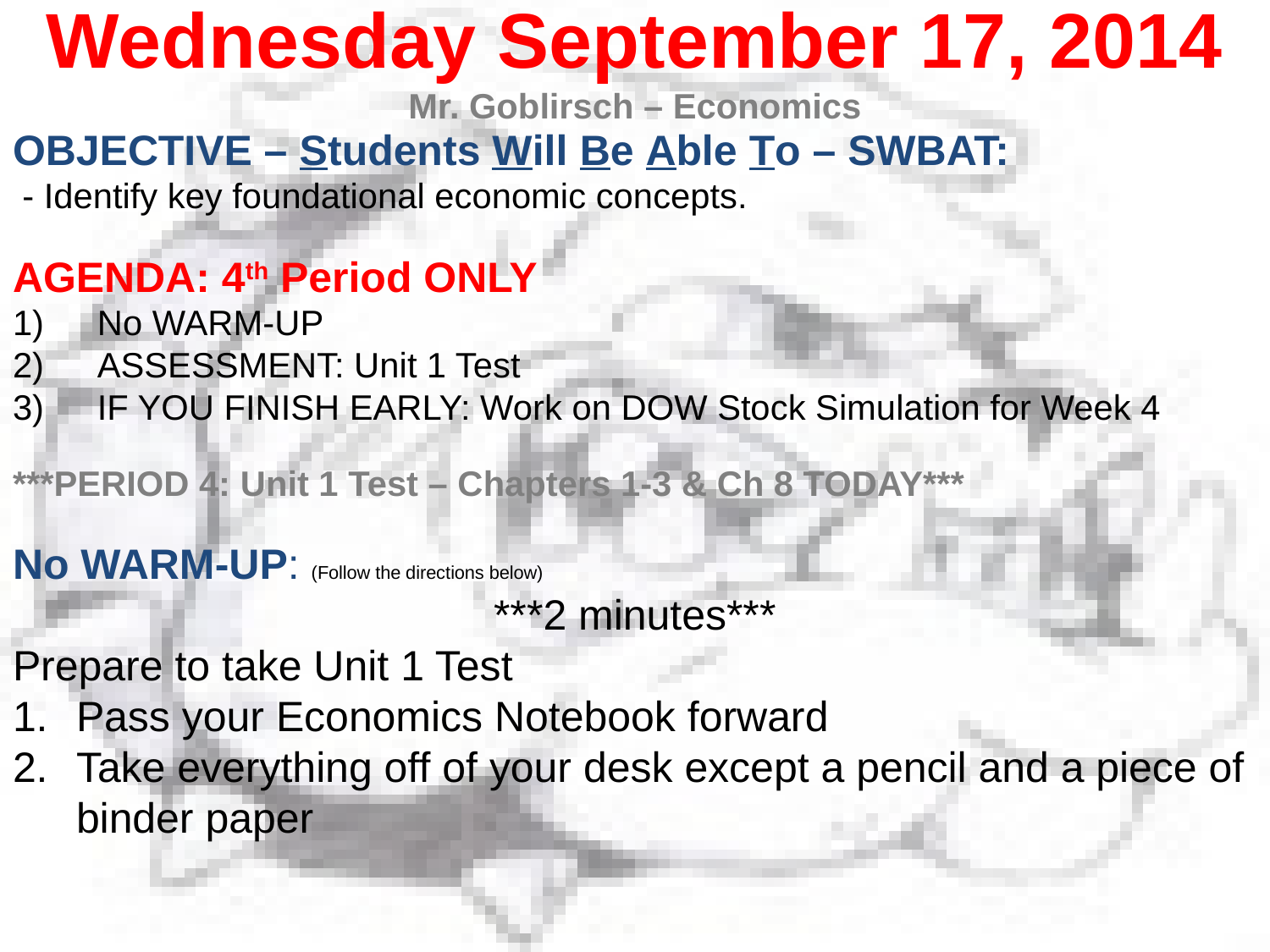

Wednesday September 17, 2014
Mr. Goblirsch – Economics
OBJECTIVE – Students Will Be Able To – SWBAT:
 - Identify key foundational economic concepts.

AGENDA: 4th Period ONLY
No WARM-UP
ASSESSMENT: Unit 1 Test
IF YOU FINISH EARLY: Work on DOW Stock Simulation for Week 4

***PERIOD 4: Unit 1 Test – Chapters 1-3 & Ch 8 TODAY***

No WARM-UP: (Follow the directions below)
***2 minutes***
Prepare to take Unit 1 Test
Pass your Economics Notebook forward
Take everything off of your desk except a pencil and a piece of binder paper